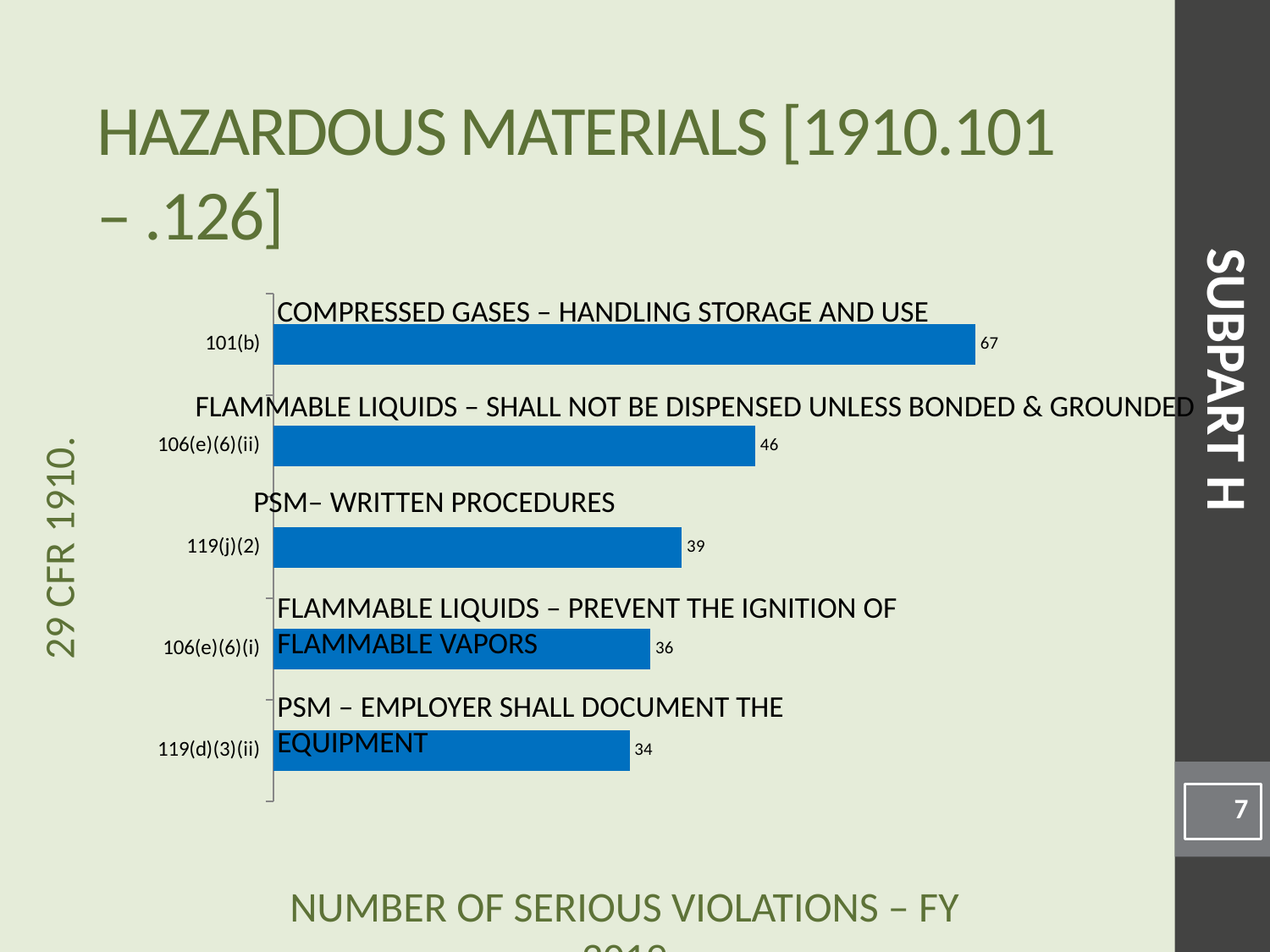

# Hazardous Materials [1910.101 – .126]

### Chart

| Category |  |
|---|---|
| 119(d)(3)(ii) | 34.0 |
| 106(e)(6)(i) | 36.0 |
| 119(j)(2) | 39.0 |
| 106(e)(6)(ii) | 46.0 |
| 101(b) | 67.0 |
Compressed Gases – Handling storage and use
SUBPART H
Flammable Liquids – Shall not be dispensed unless bonded & grounded
PSM– Written procedures
Flammable Liquids – Prevent the ignition of flammable vapors
PSM – Employer shall document the equipment
7